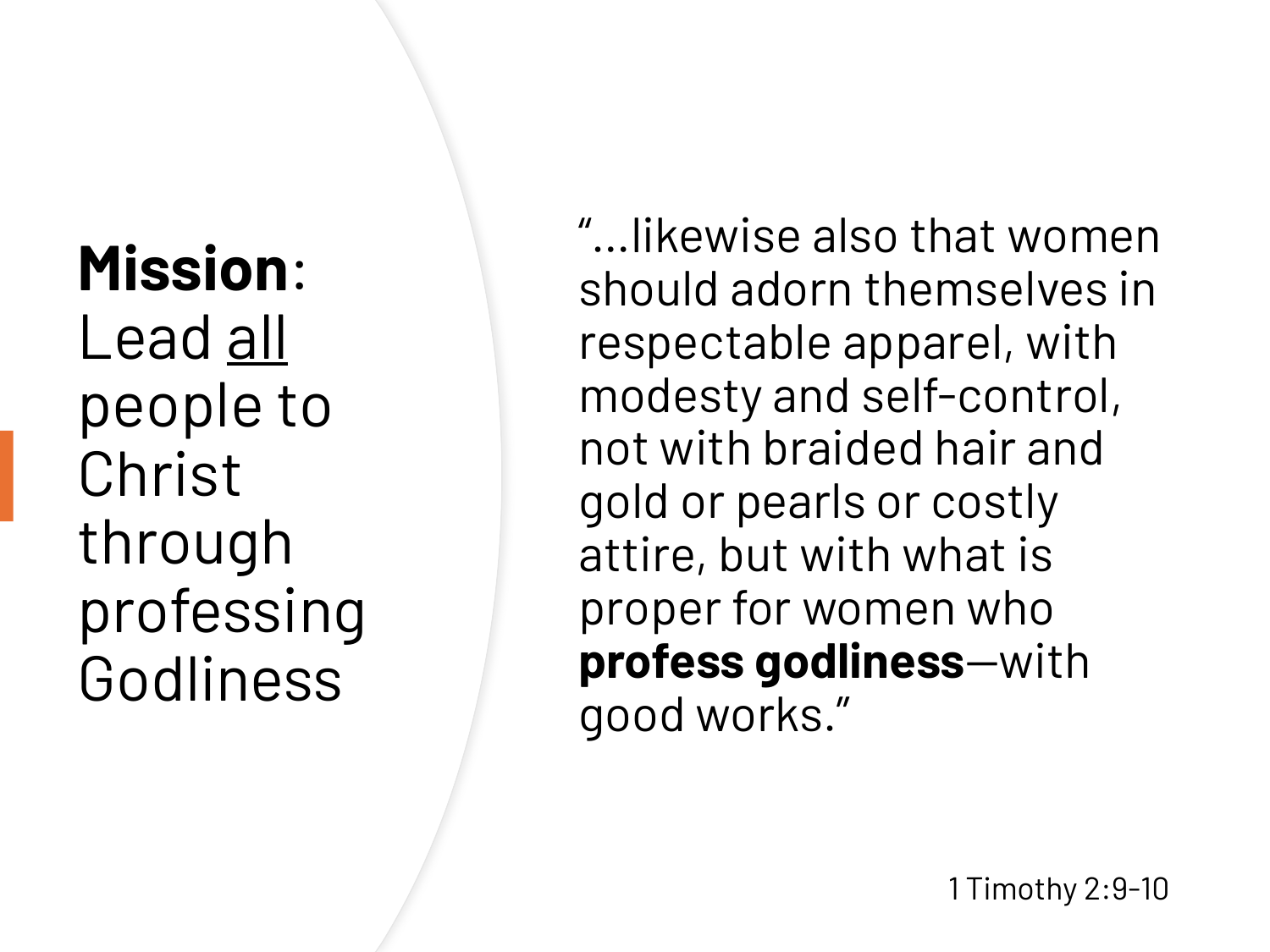

“…likewise also that women should adorn themselves in respectable apparel, with modesty and self-control, not with braided hair and gold or pearls or costly attire, but with what is proper for women who profess godliness—with good works.”
# Mission: Lead all people to Christ through professing Godliness

1 Timothy 2:9-10